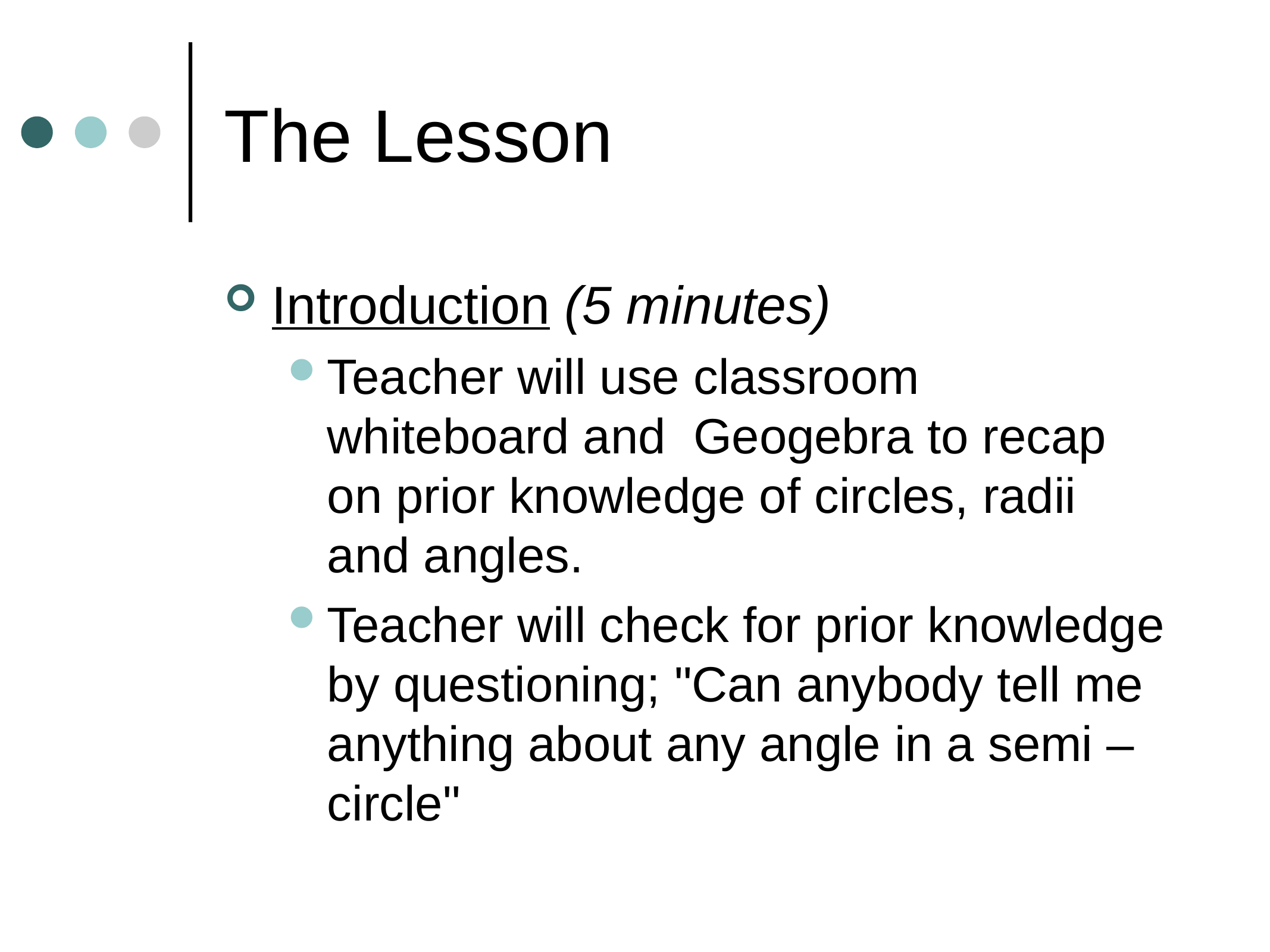

# The Lesson
Introduction (5 minutes)
Teacher will use classroom whiteboard and  Geogebra to recap on prior knowledge of circles, radii and angles.
Teacher will check for prior knowledge by questioning; "Can anybody tell me anything about any angle in a semi – circle"